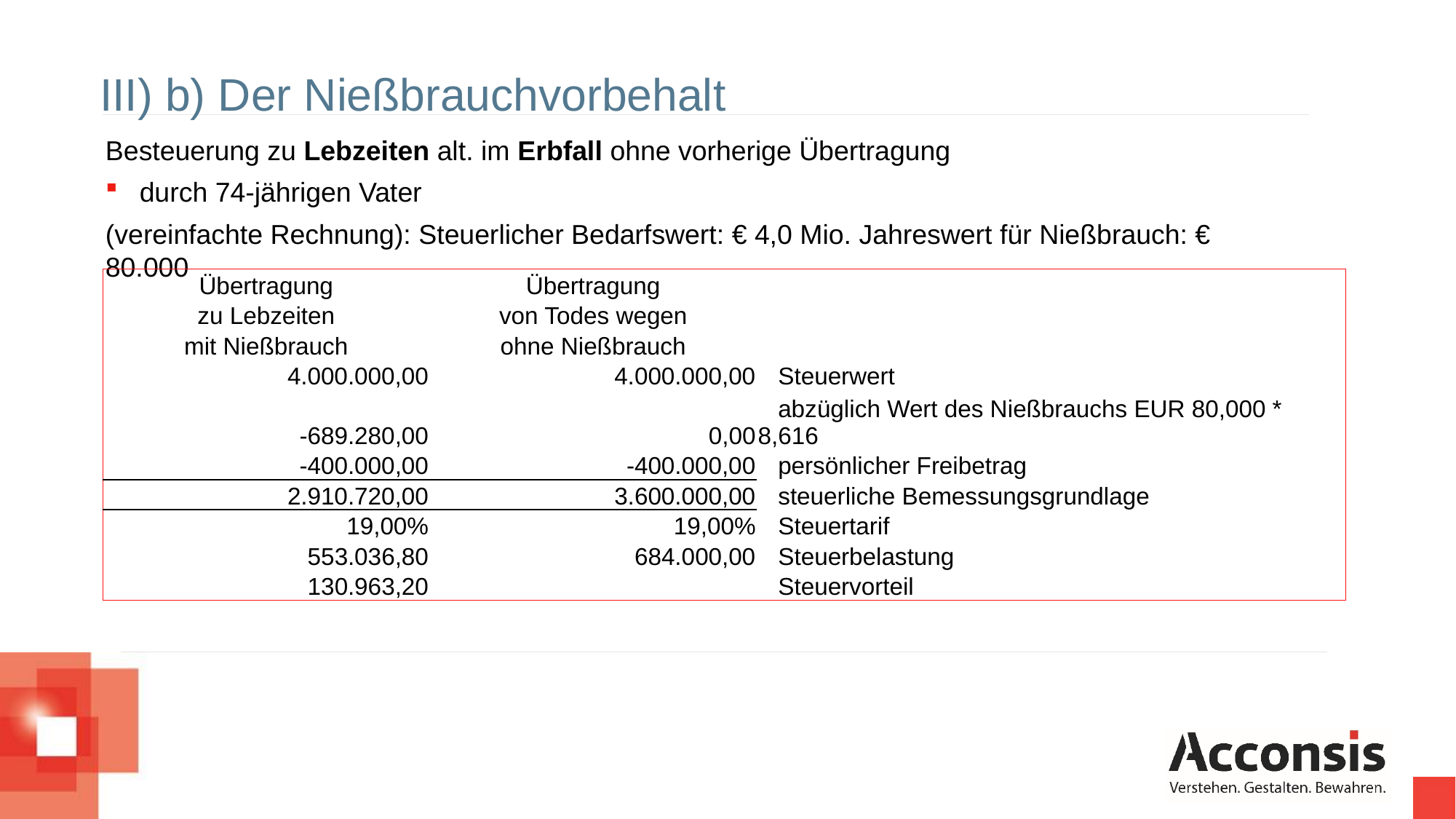

III) b) Der Nießbrauchvorbehalt
Besteuerung zu Lebzeiten alt. im Erbfall ohne vorherige Übertragung
durch 74-jährigen Vater
(vereinfachte Rechnung): Steuerlicher Bedarfswert: € 4,0 Mio. Jahreswert für Nießbrauch: € 80.000

| Übertragung | Übertragung |  |
| --- | --- | --- |
| zu Lebzeiten | von Todes wegen |  |
| mit Nießbrauch | ohne Nießbrauch |  |
| 4.000.000,00 | 4.000.000,00 | Steuerwert |
| -689.280,00 | 0,00 | abzüglich Wert des Nießbrauchs EUR 80,000 \* 8,616 |
| -400.000,00 | -400.000,00 | persönlicher Freibetrag |
| 2.910.720,00 | 3.600.000,00 | steuerliche Bemessungsgrundlage |
| 19,00% | 19,00% | Steuertarif |
| 553.036,80 | 684.000,00 | Steuerbelastung |
| 130.963,20 |  | Steuervorteil |